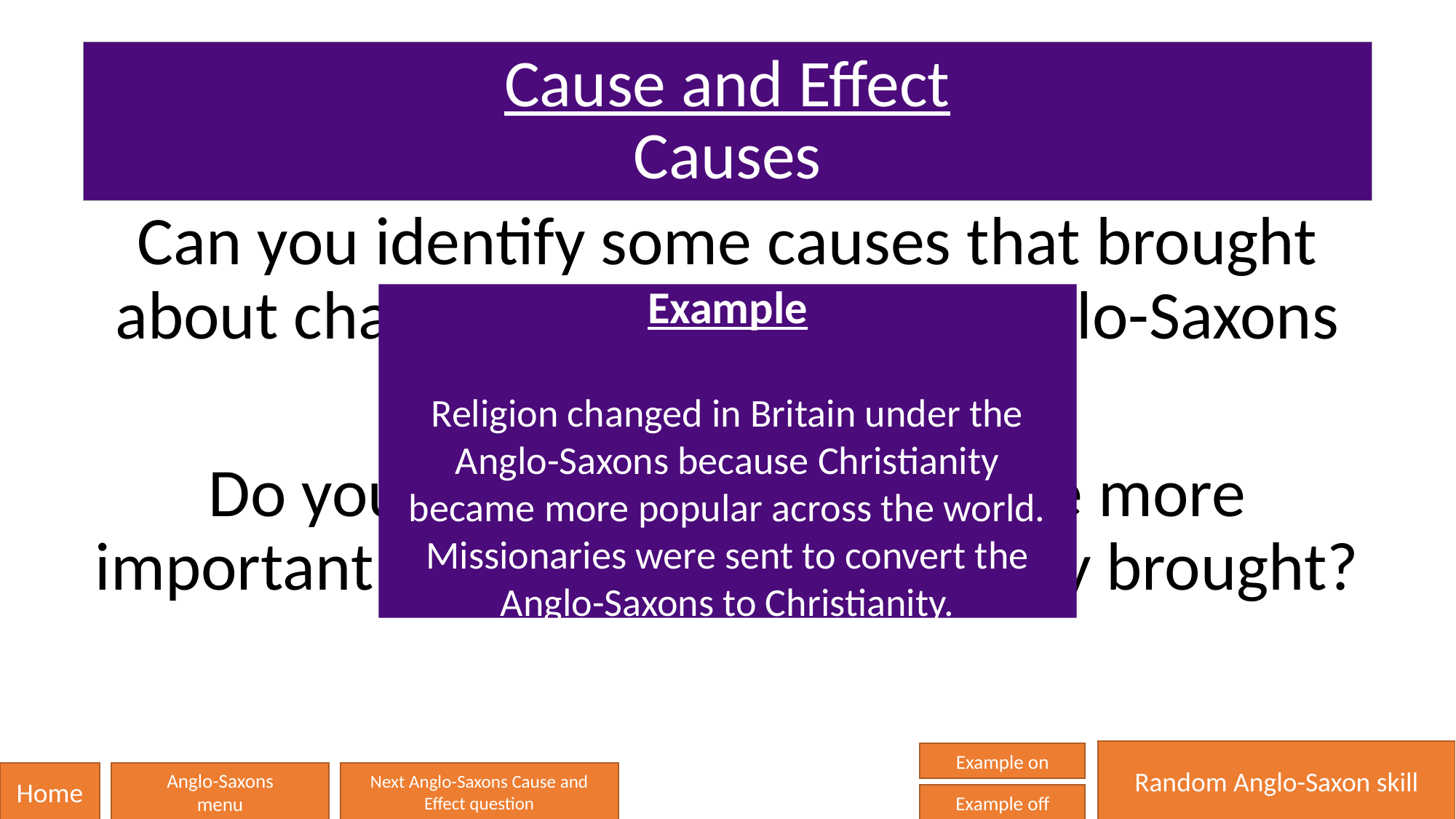

# Cause and Effect Causes
Can you identify some causes that brought about change to Britain by the Anglo-Saxons

Do you think these causes were more important than the effects that they brought?
Example

Religion changed in Britain under the Anglo-Saxons because Christianity became more popular across the world. Missionaries were sent to convert the Anglo-Saxons to Christianity.
Random Anglo-Saxon skill
Example on
Home
Anglo-Saxons
menu
Next Anglo-Saxons Cause and Effect question
Example off